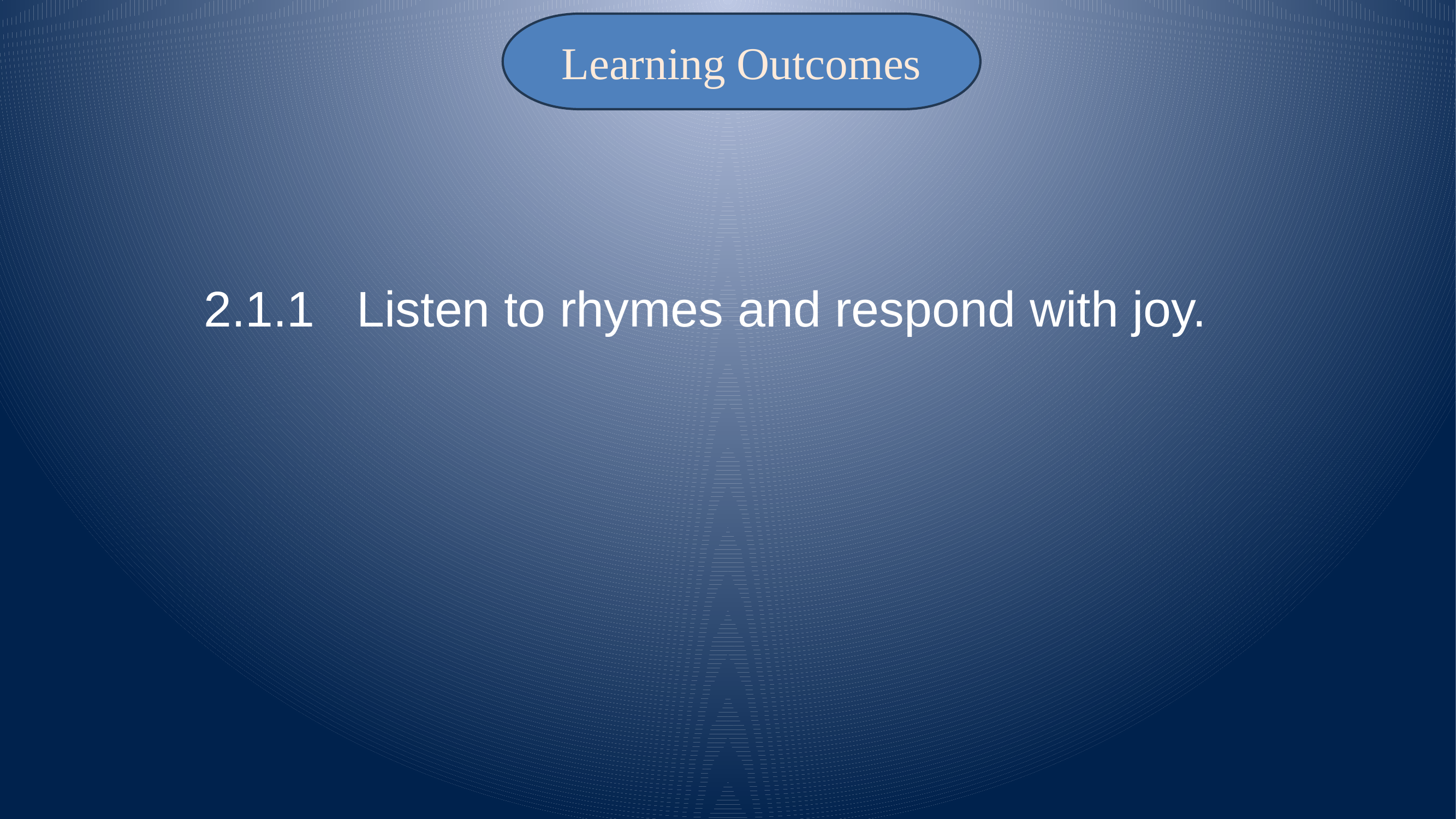

Learning Outcomes
2.1.1   Listen to rhymes and respond with joy.